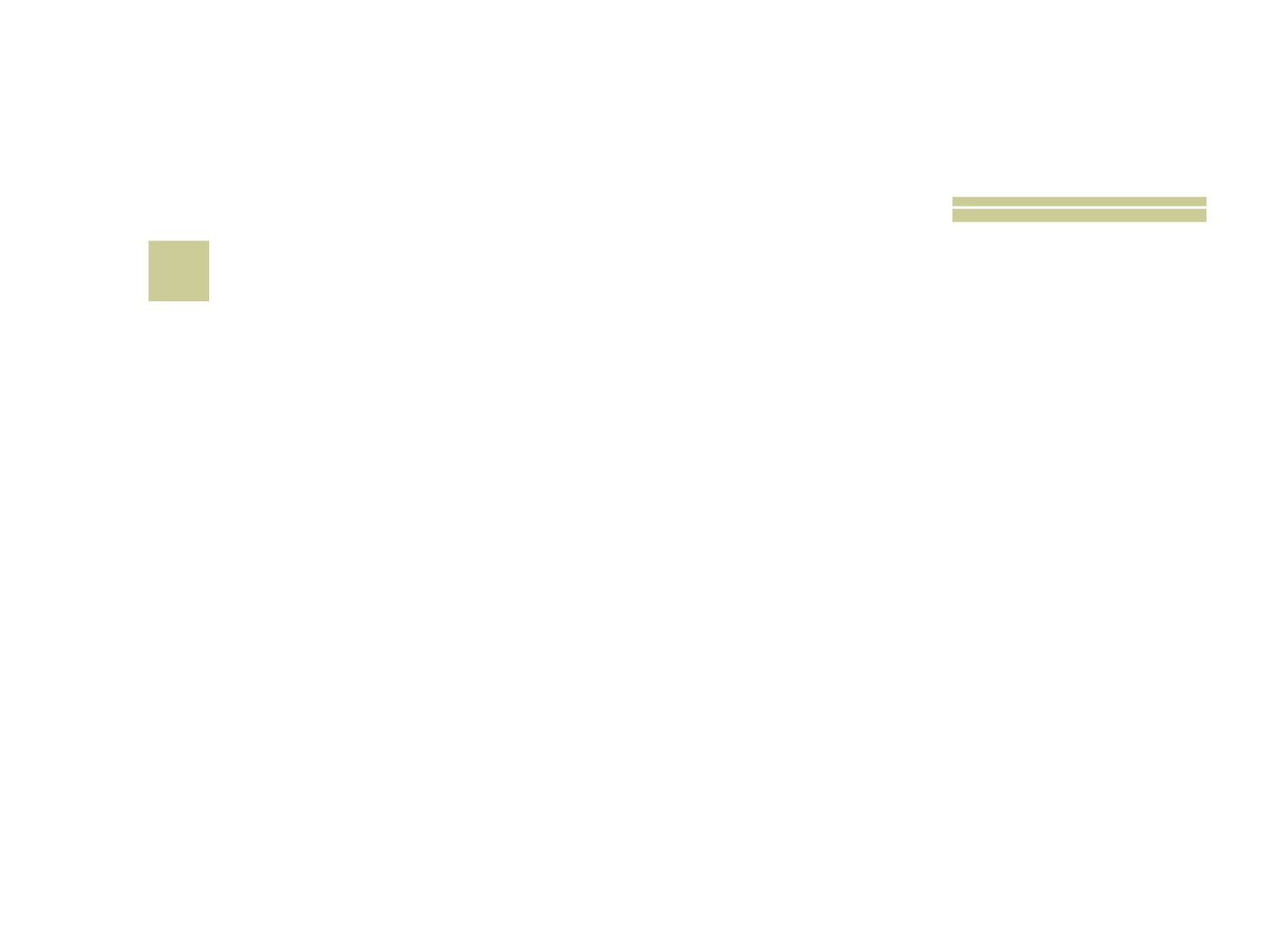

# 21
 No Brasil, na ausência do Presidente e seu vice, quem assume o poder?